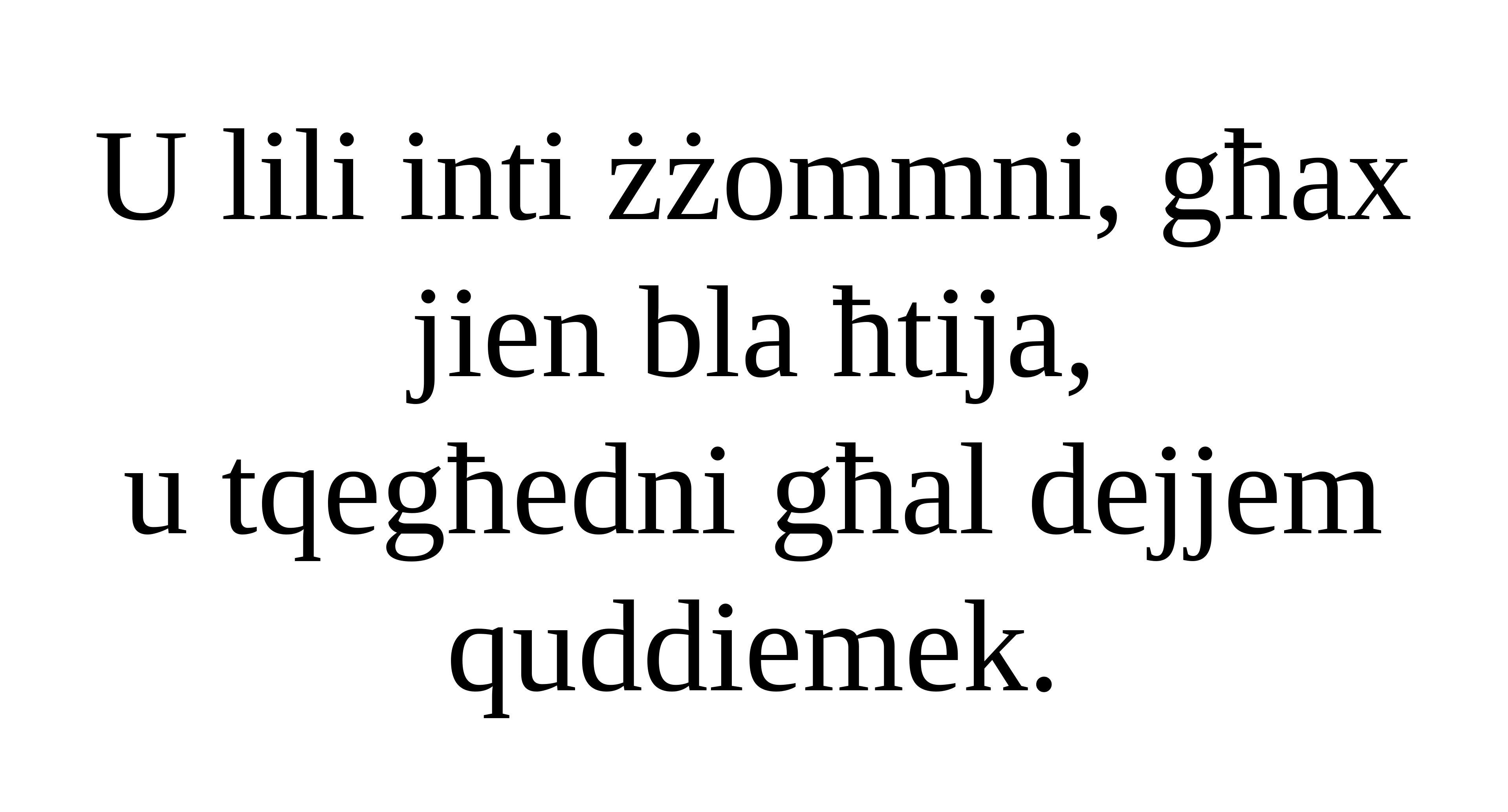

U lili inti żżommni, għax jien bla ħtija,
u tqegħedni għal dejjem quddiemek.